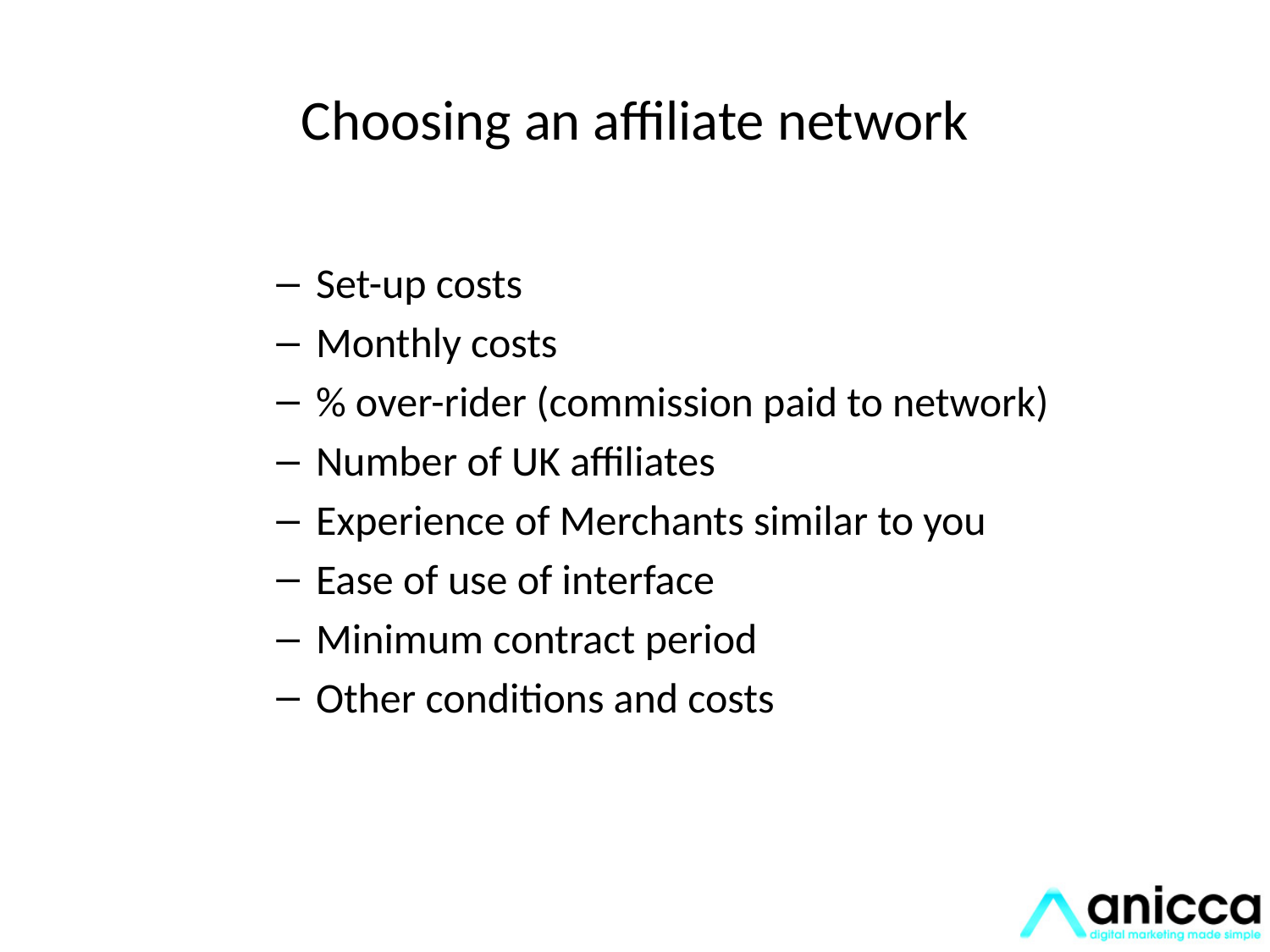

# Choosing an affiliate network
Set-up costs
Monthly costs
% over-rider (commission paid to network)
Number of UK affiliates
Experience of Merchants similar to you
Ease of use of interface
Minimum contract period
Other conditions and costs